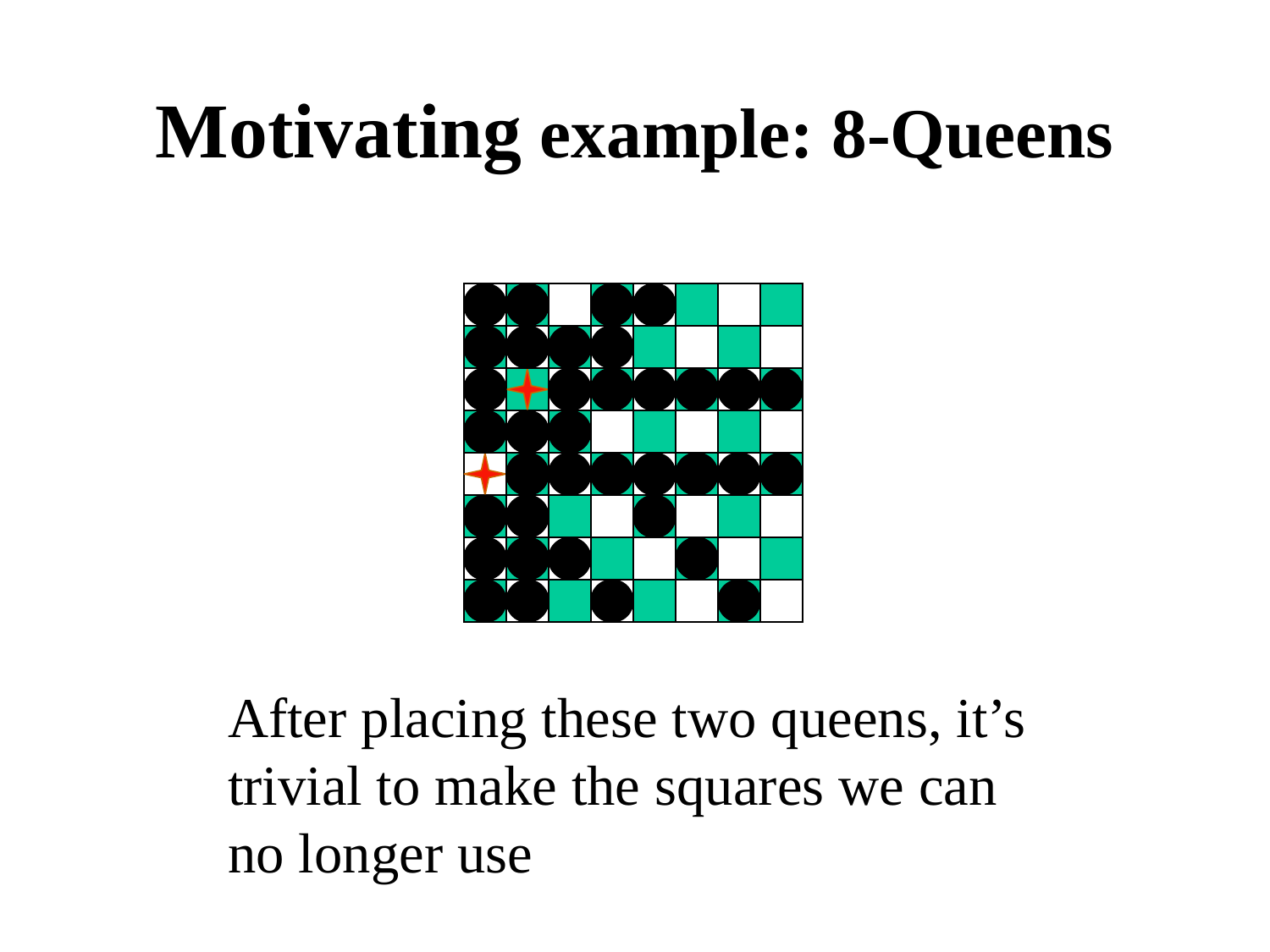

# Motivating example: 8-Queens

After placing these two queens, it’s trivial to make the squares we can no longer use